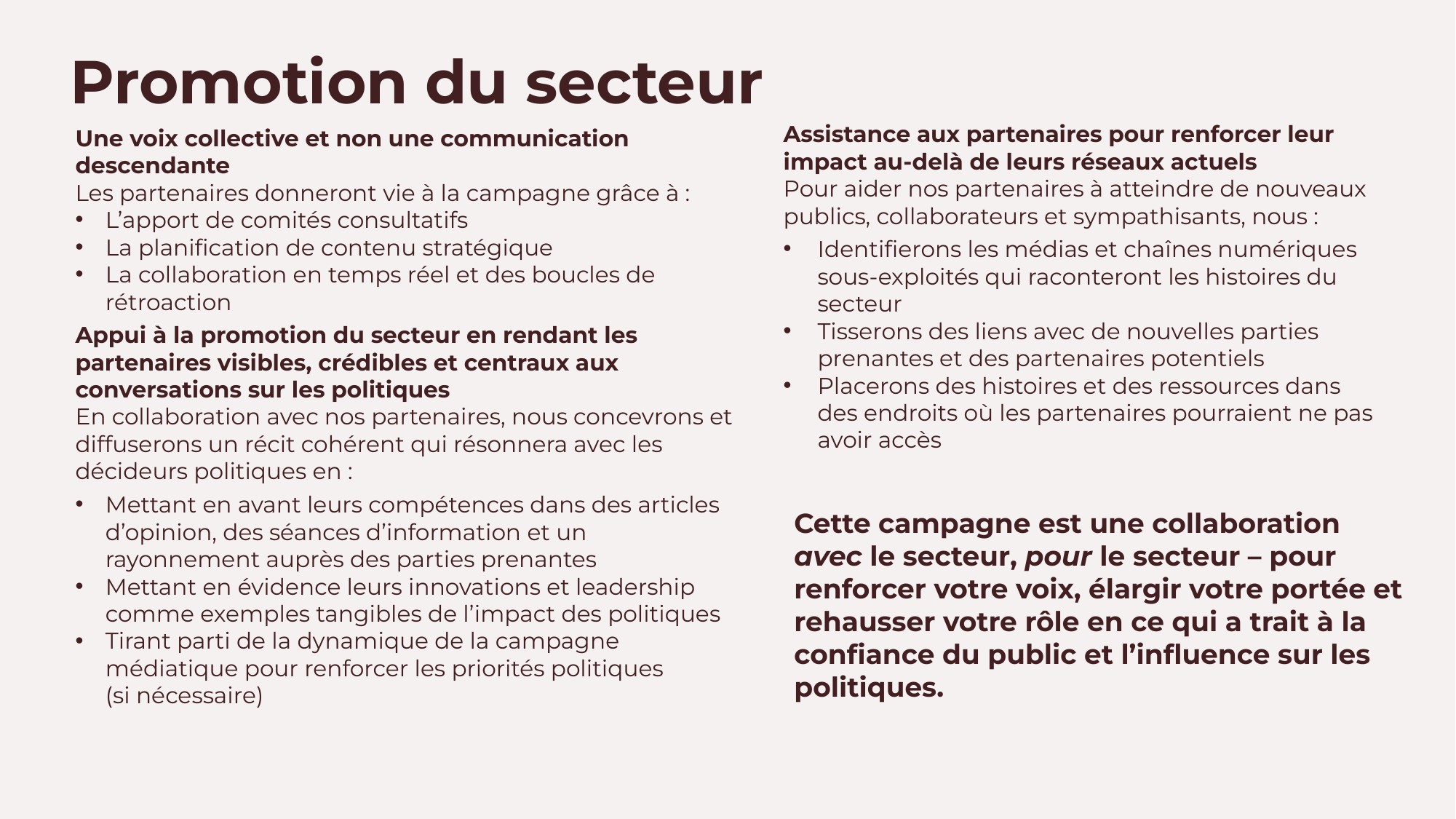

Promotion du secteur

Assistance aux partenaires pour renforcer leur impact au-delà de leurs réseaux actuels
Pour aider nos partenaires à atteindre de nouveaux publics, collaborateurs et sympathisants, nous :
Identifierons les médias et chaînes numériques sous-exploités qui raconteront les histoires du secteur
Tisserons des liens avec de nouvelles parties prenantes et des partenaires potentiels
Placerons des histoires et des ressources dans des endroits où les partenaires pourraient ne pas avoir accès

Une voix collective et non une communication descendante
Les partenaires donneront vie à la campagne grâce à :
L’apport de comités consultatifs
La planification de contenu stratégique
La collaboration en temps réel et des boucles de rétroaction
Appui à la promotion du secteur en rendant les partenaires visibles, crédibles et centraux aux conversations sur les politiques
En collaboration avec nos partenaires, nous concevrons et diffuserons un récit cohérent qui résonnera avec les décideurs politiques en :
Mettant en avant leurs compétences dans des articles d’opinion, des séances d’information et un rayonnement auprès des parties prenantes
Mettant en évidence leurs innovations et leadership comme exemples tangibles de l’impact des politiques
Tirant parti de la dynamique de la campagne médiatique pour renforcer les priorités politiques
(si nécessaire)

Cette campagne est une collaboration avec le secteur, pour le secteur – pour renforcer votre voix, élargir votre portée et rehausser votre rôle en ce qui a trait à la confiance du public et l’influence sur les politiques.